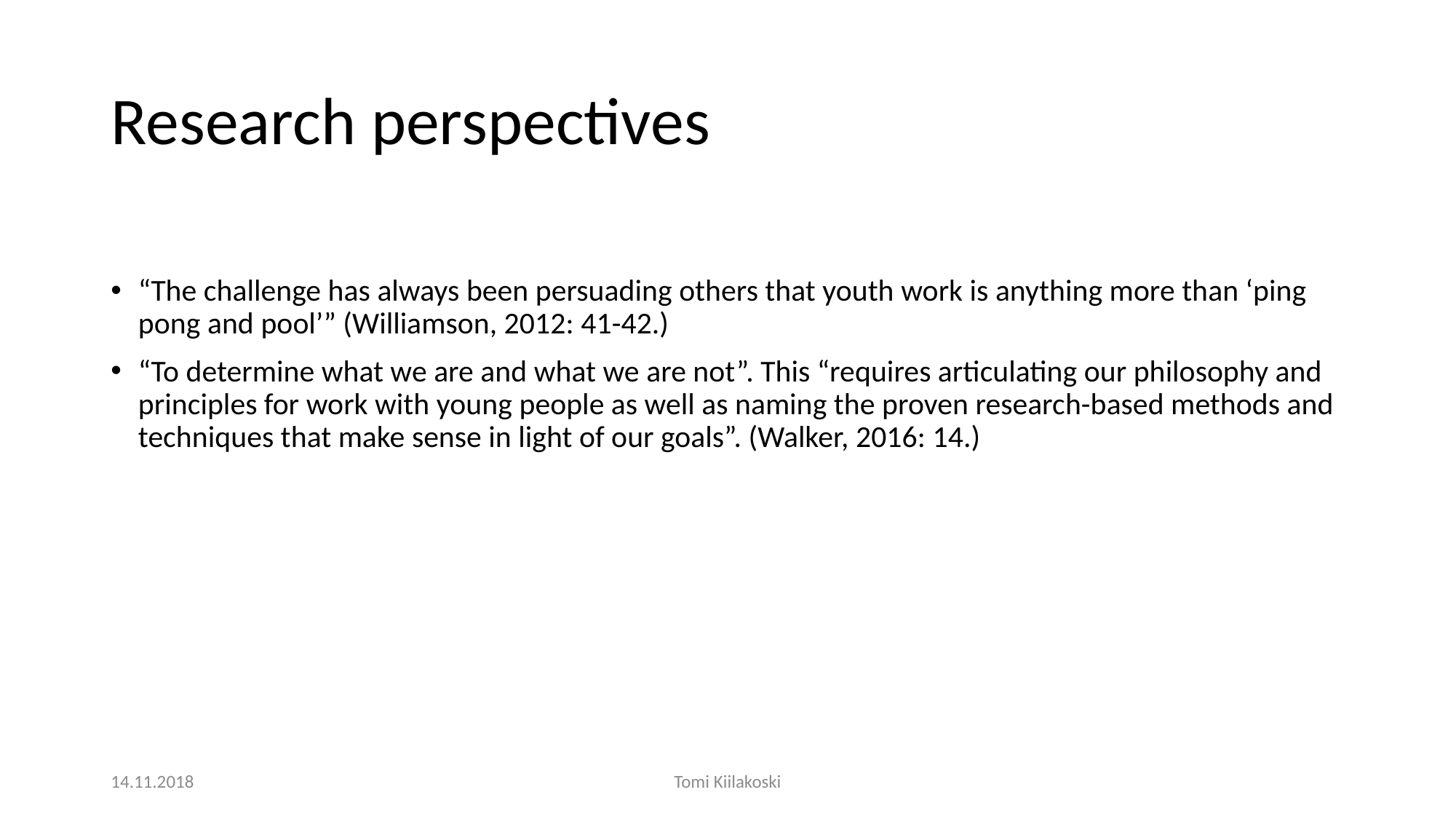

# Research perspectives

“The challenge has always been persuading others that youth work is anything more than ‘ping pong and pool’” (Williamson, 2012: 41-42.)
“To determine what we are and what we are not”. This “requires articulating our philosophy and principles for work with young people as well as naming the proven research-based methods and techniques that make sense in light of our goals”. (Walker, 2016: 14.)
14.11.2018
Tomi Kiilakoski